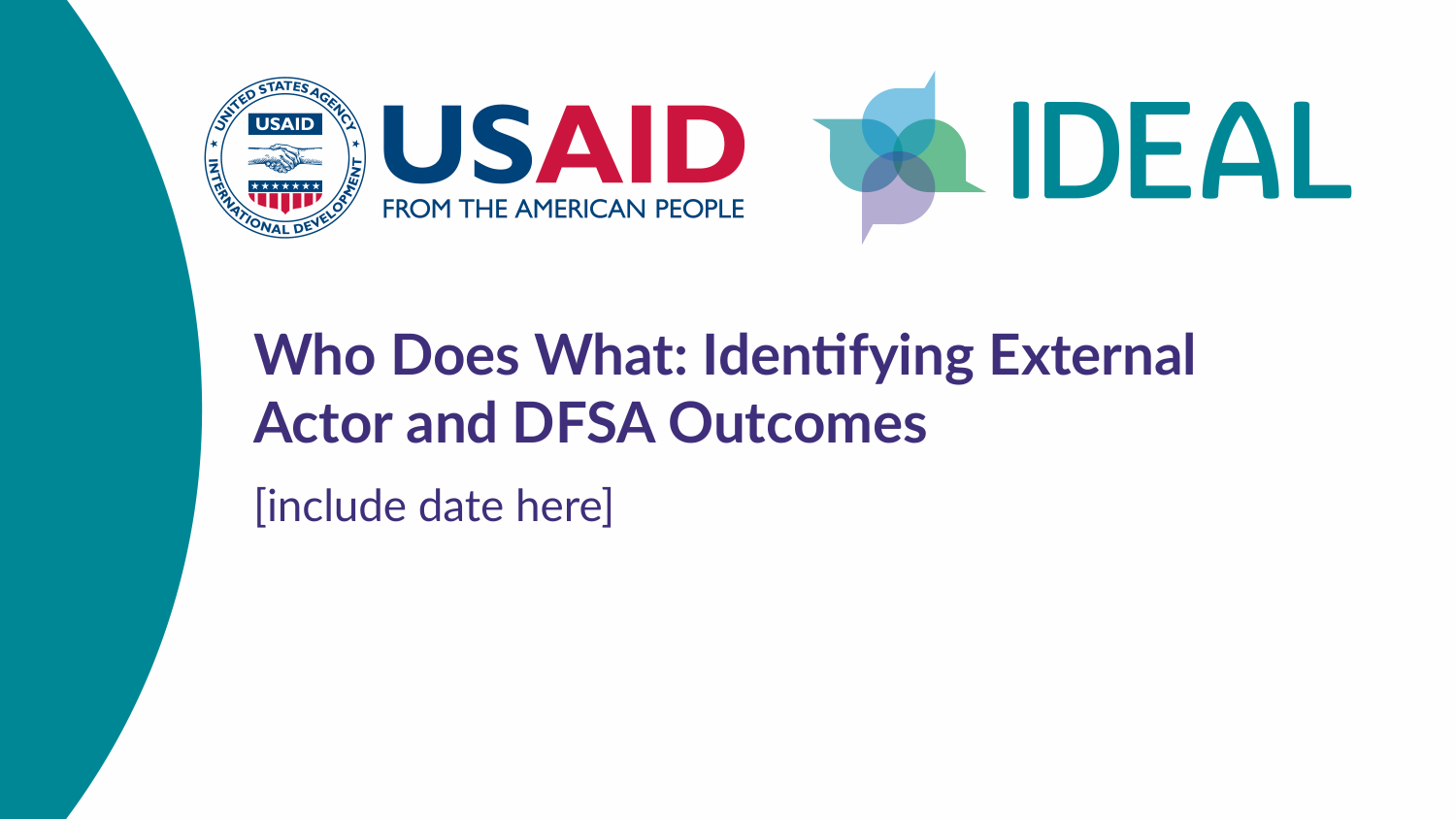

Who Does What: Identifying External Actor and DFSA Outcomes
[include date here]